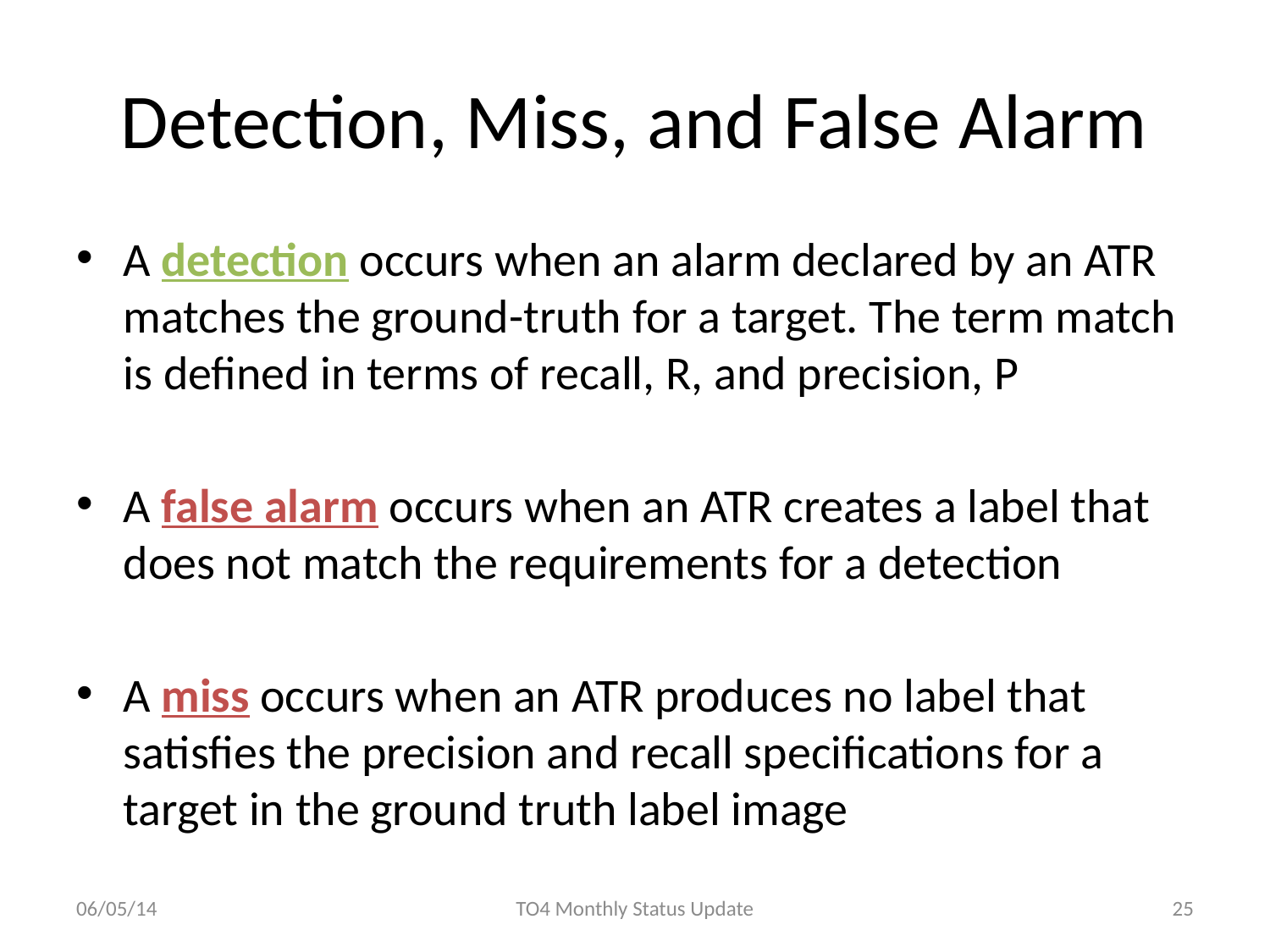

# Detection, Miss, and False Alarm
A detection occurs when an alarm declared by an ATR matches the ground-truth for a target. The term match is defined in terms of recall, R, and precision, P

A false alarm occurs when an ATR creates a label that does not match the requirements for a detection

A miss occurs when an ATR produces no label that satisfies the precision and recall specifications for a target in the ground truth label image

06/05/14
TO4 Monthly Status Update
25